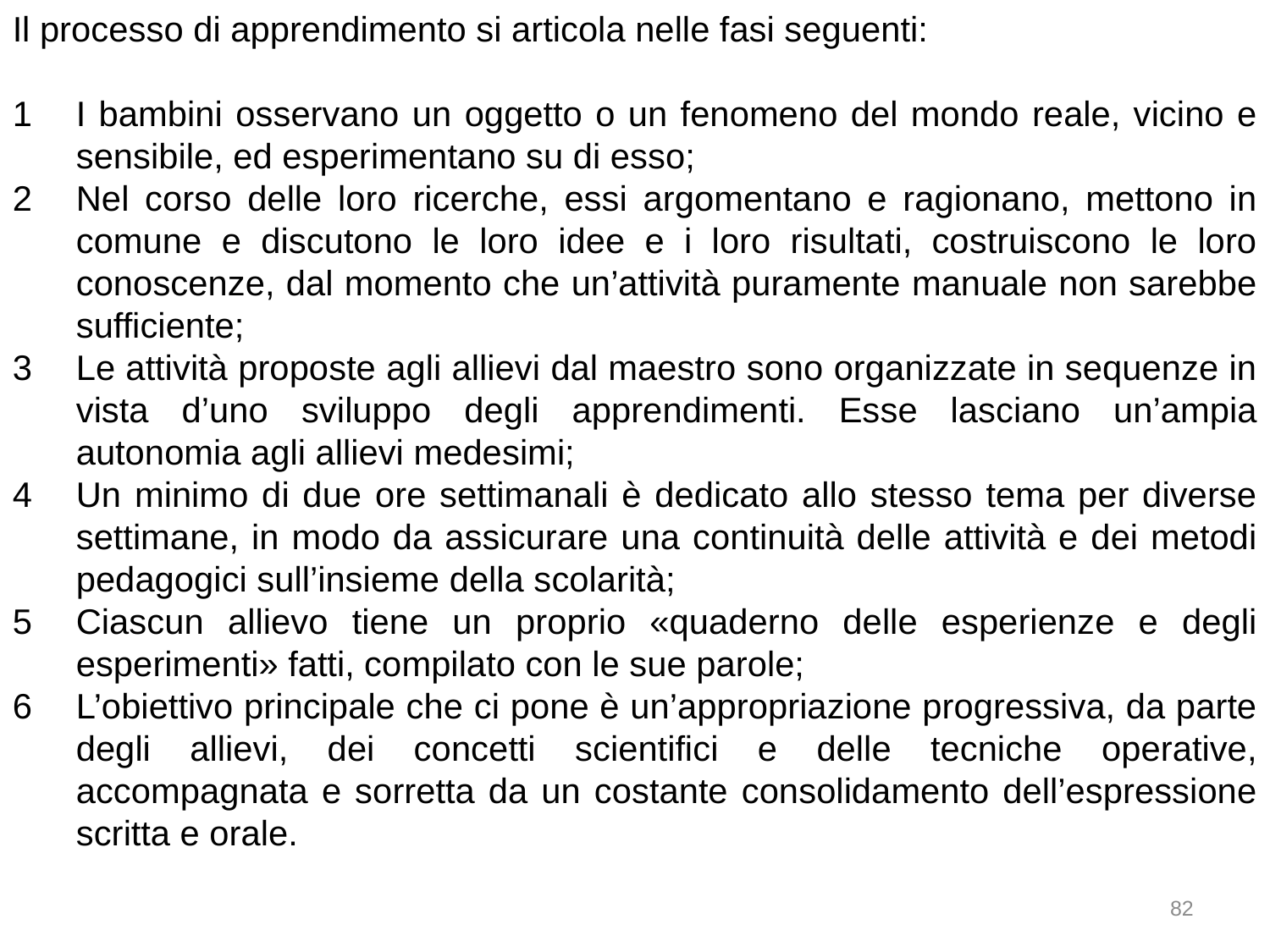

Il processo di apprendimento si articola nelle fasi seguenti:

I bambini osservano un oggetto o un fenomeno del mondo reale, vicino e sensibile, ed esperimentano su di esso;
Nel corso delle loro ricerche, essi argomentano e ragionano, mettono in comune e discutono le loro idee e i loro risultati, costruiscono le loro conoscenze, dal momento che un’attività puramente manuale non sarebbe sufficiente;
Le attività proposte agli allievi dal maestro sono organizzate in sequenze in vista d’uno sviluppo degli apprendimenti. Esse lasciano un’ampia autonomia agli allievi medesimi;
Un minimo di due ore settimanali è dedicato allo stesso tema per diverse settimane, in modo da assicurare una continuità delle attività e dei metodi pedagogici sull’insieme della scolarità;
Ciascun allievo tiene un proprio «quaderno delle esperienze e degli esperimenti» fatti, compilato con le sue parole;
L’obiettivo principale che ci pone è un’appropriazione progressiva, da parte degli allievi, dei concetti scientifici e delle tecniche operative, accompagnata e sorretta da un costante consolidamento dell’espressione scritta e orale.

82